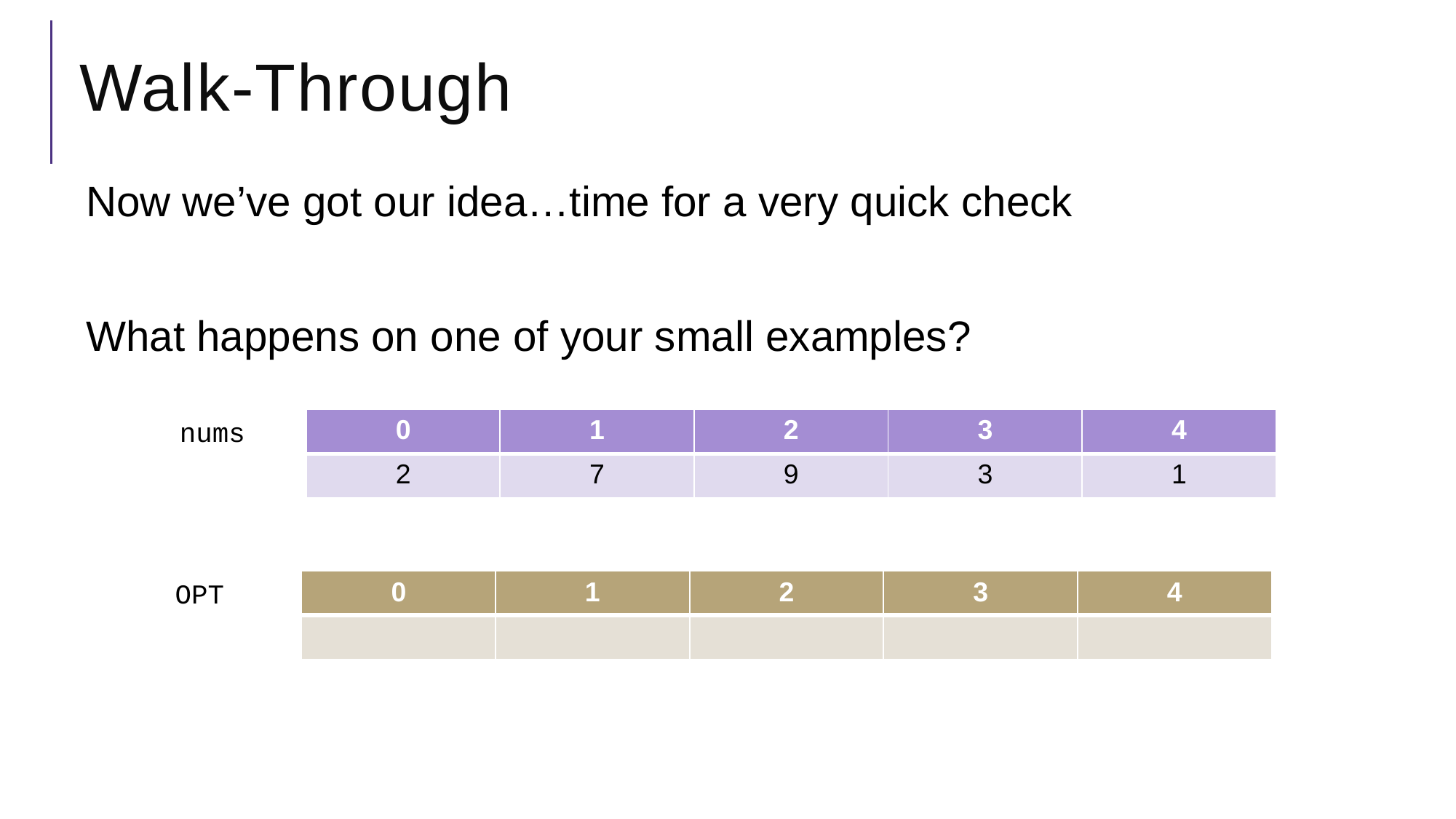

# Walk-Through
Now we’ve got our idea…time for a very quick check

What happens on one of your small examples?
nums
| 0 | 1 | 2 | 3 | 4 |
| --- | --- | --- | --- | --- |
| 2 | 7 | 9 | 3 | 1 |
OPT
| 0 | 1 | 2 | 3 | 4 |
| --- | --- | --- | --- | --- |
|  |  |  |  |  |